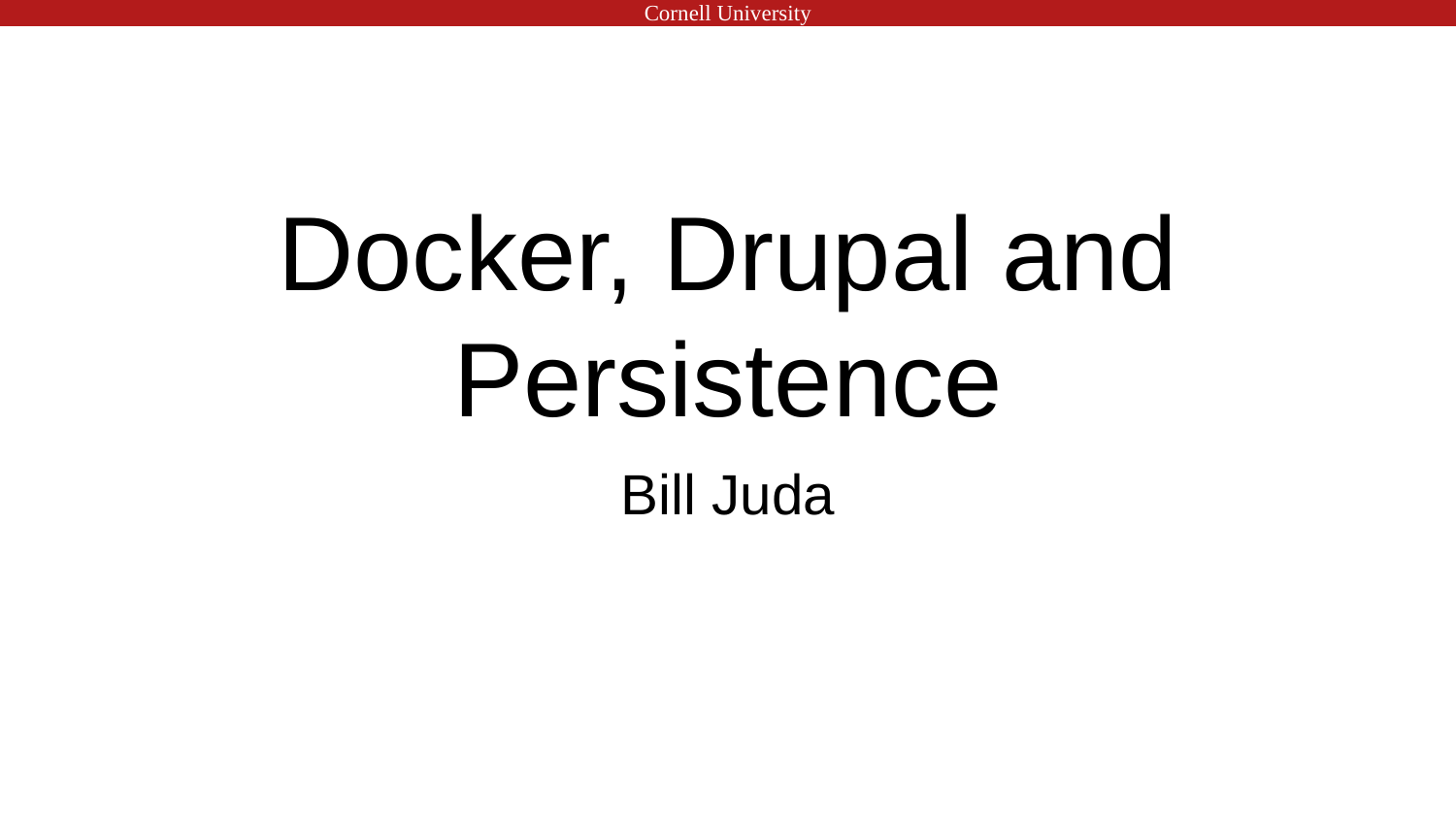

# Docker, Drupal and Persistence
Bill Juda